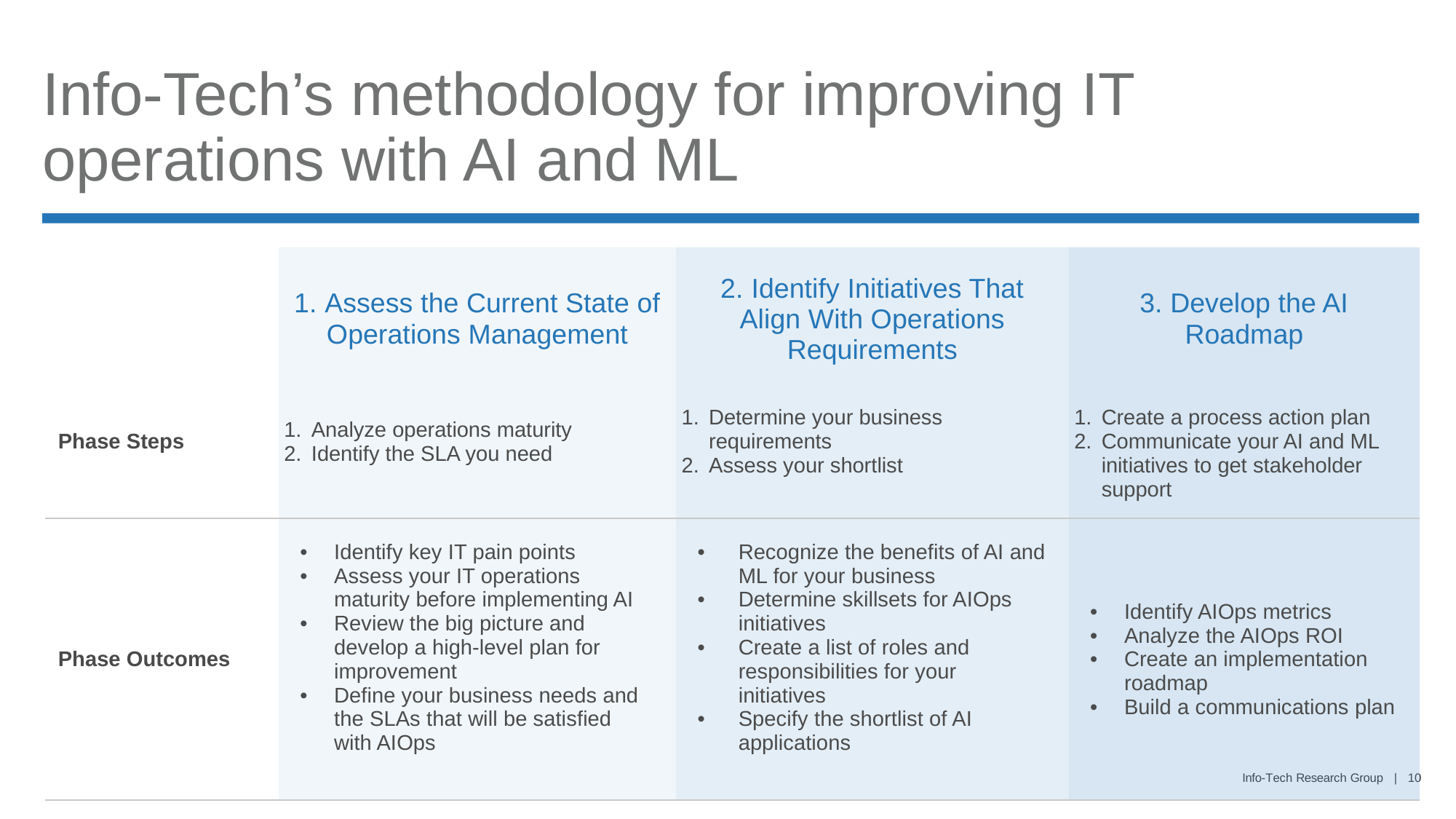

# Info-Tech’s methodology for improving IT operations with AI and ML

|  | 1. Assess the Current State of Operations Management | 2. Identify Initiatives That Align With Operations Requirements | 3. Develop the AI Roadmap |
| --- | --- | --- | --- |
| Phase Steps | Analyze operations maturity Identify the SLA you need | Determine your business requirements Assess your shortlist | Create a process action plan Communicate your AI and ML initiatives to get stakeholder support |
| Phase Outcomes | Identify key IT pain points Assess your IT operations maturity before implementing AI Review the big picture and develop a high-level plan for improvement Define your business needs and the SLAs that will be satisfied with AIOps | Recognize the benefits of AI and ML for your business Determine skillsets for AIOps initiatives Create a list of roles and responsibilities for your initiatives Specify the shortlist of AI applications | Identify AIOps metrics Analyze the AIOps ROI Create an implementation roadmap Build a communications plan |